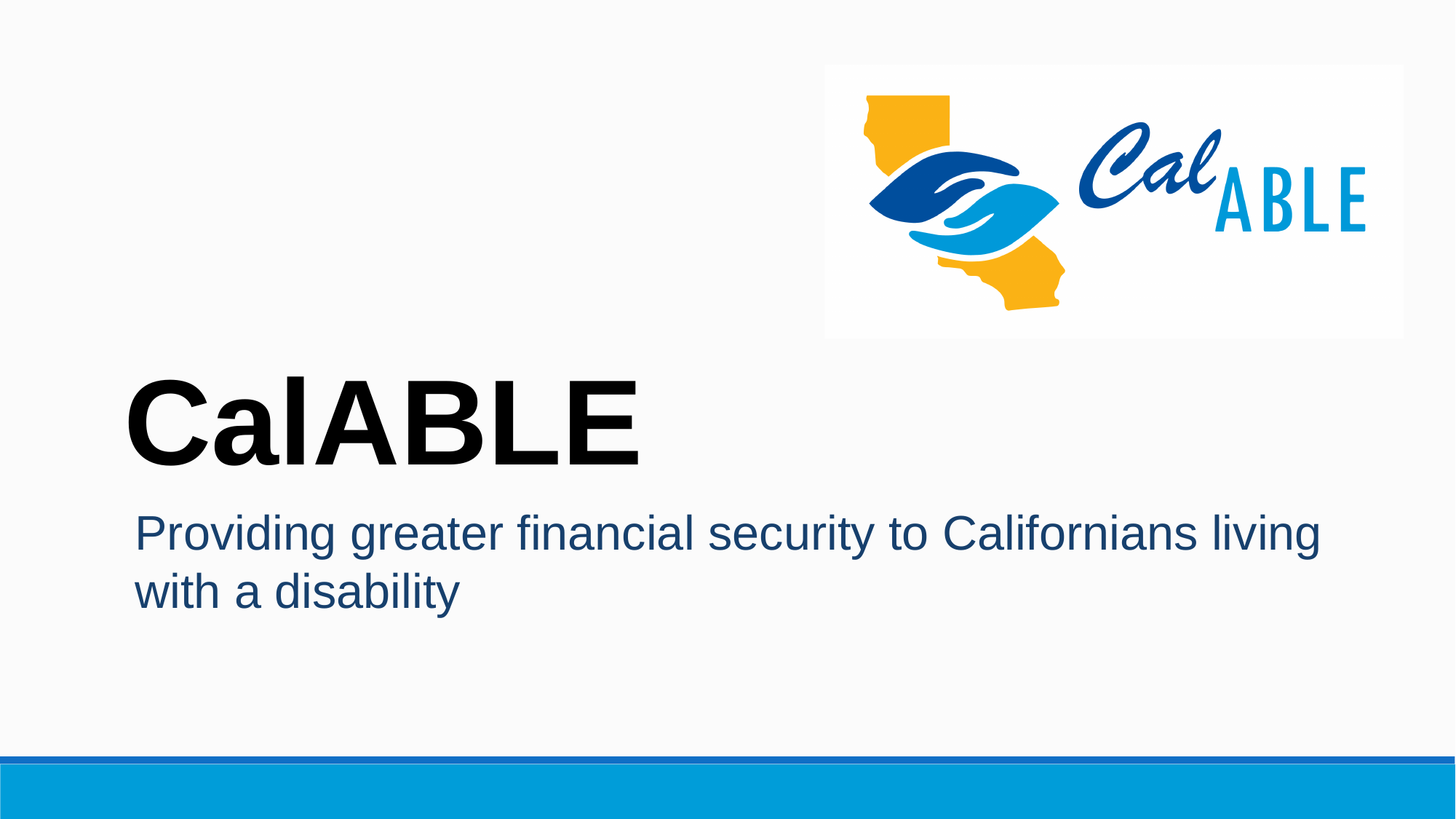

CalABLE
Providing greater financial security to Californians living with a disability